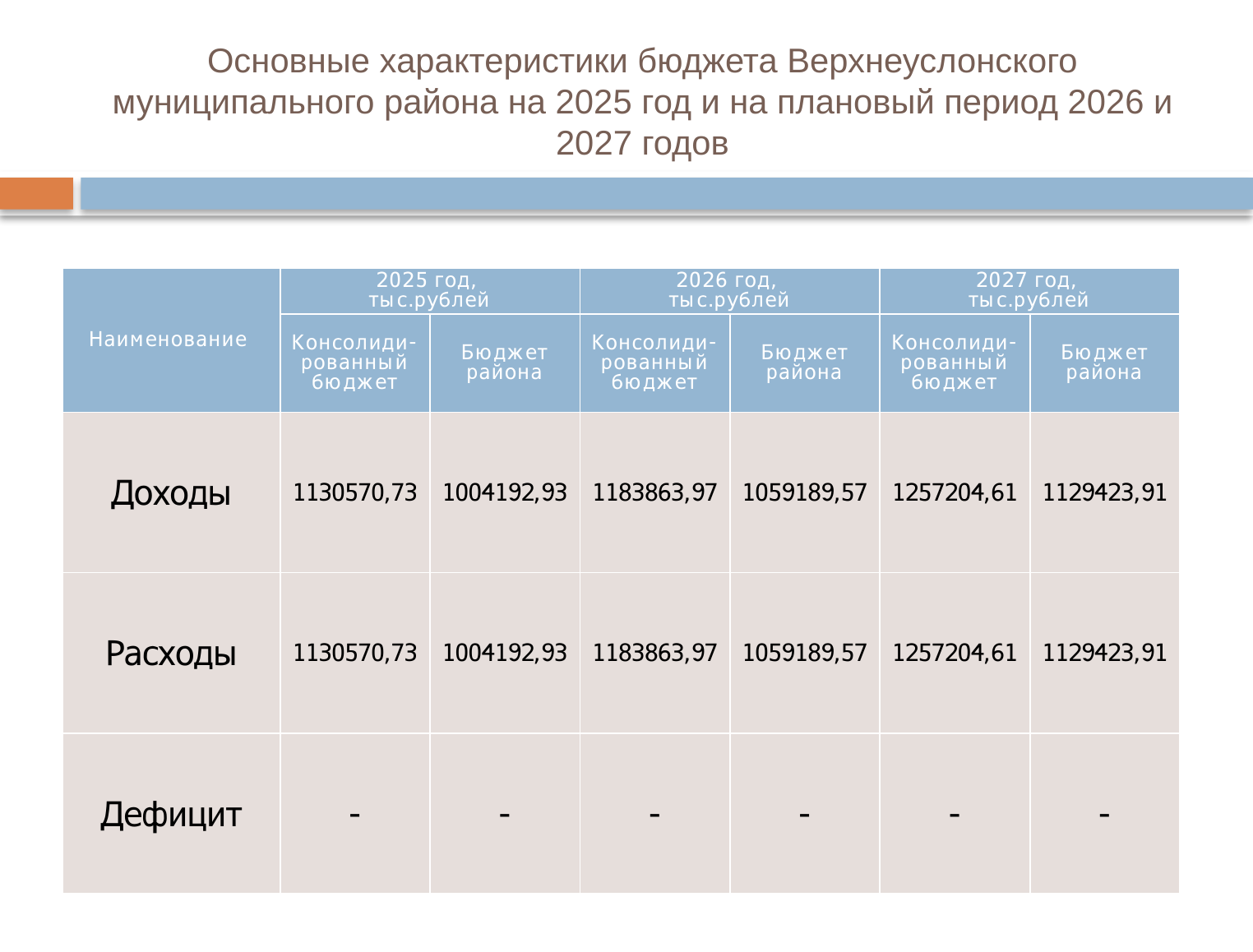

# Основные характеристики бюджета Верхнеуслонского муниципального района на 2025 год и на плановый период 2026 и 2027 годов
| Наименование | 2025 год, тыс.рублей |  | 2026 год, тыс.рублей |  | 2027 год, тыс.рублей |  |
| --- | --- | --- | --- | --- | --- | --- |
|  | Консолиди-рованный бюджет | Бюджет района | Консолиди-рованный бюджет | Бюджет района | Консолиди-рованный бюджет | Бюджет района |
| Доходы | 1130570,73 | 1004192,93 | 1183863,97 | 1059189,57 | 1257204,61 | 1129423,91 |
| Расходы | 1130570,73 | 1004192,93 | 1183863,97 | 1059189,57 | 1257204,61 | 1129423,91 |
| Дефицит | - | - | - | - | - | - |